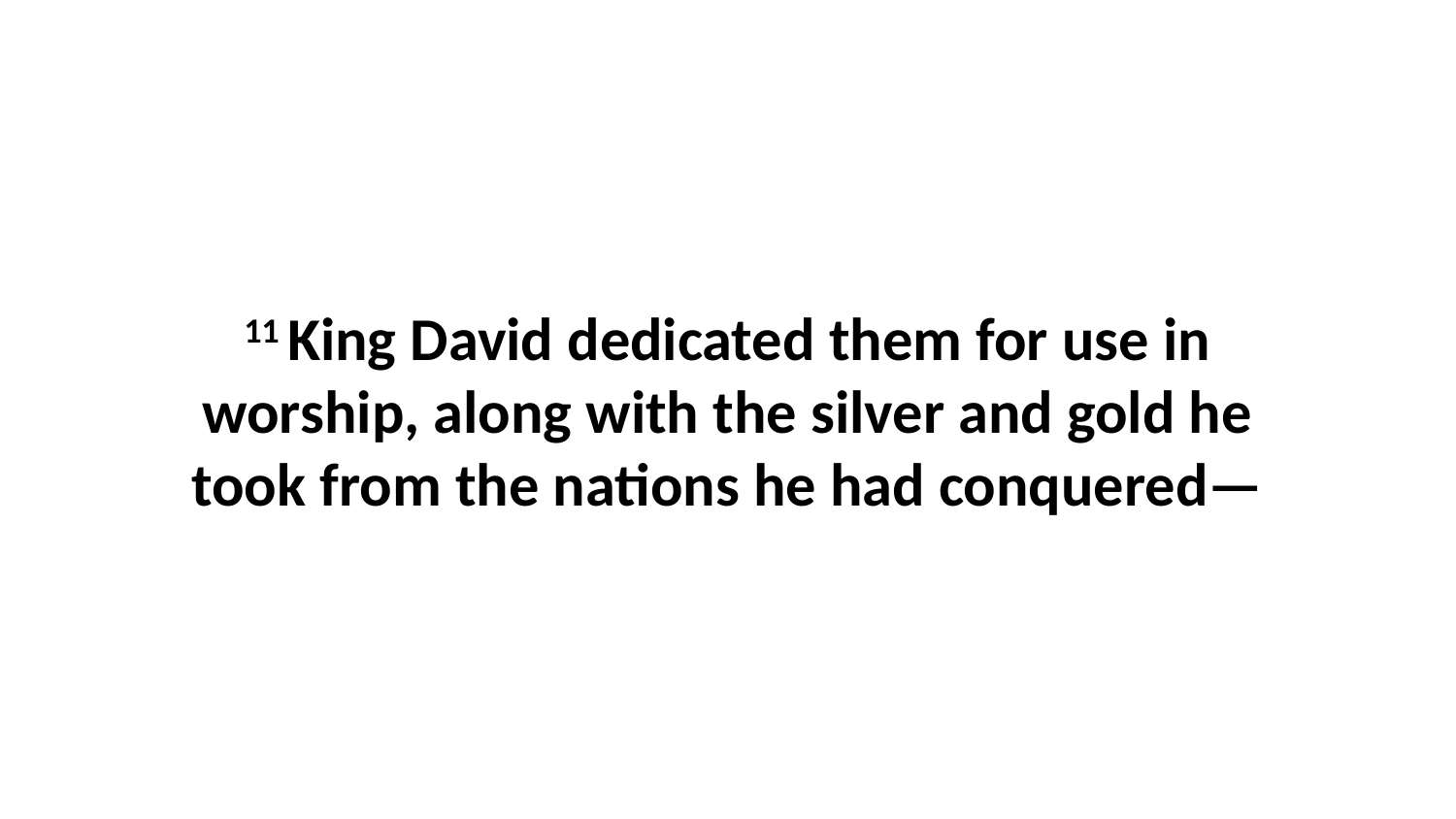

11 King David dedicated them for use in worship, along with the silver and gold he took from the nations he had conquered—